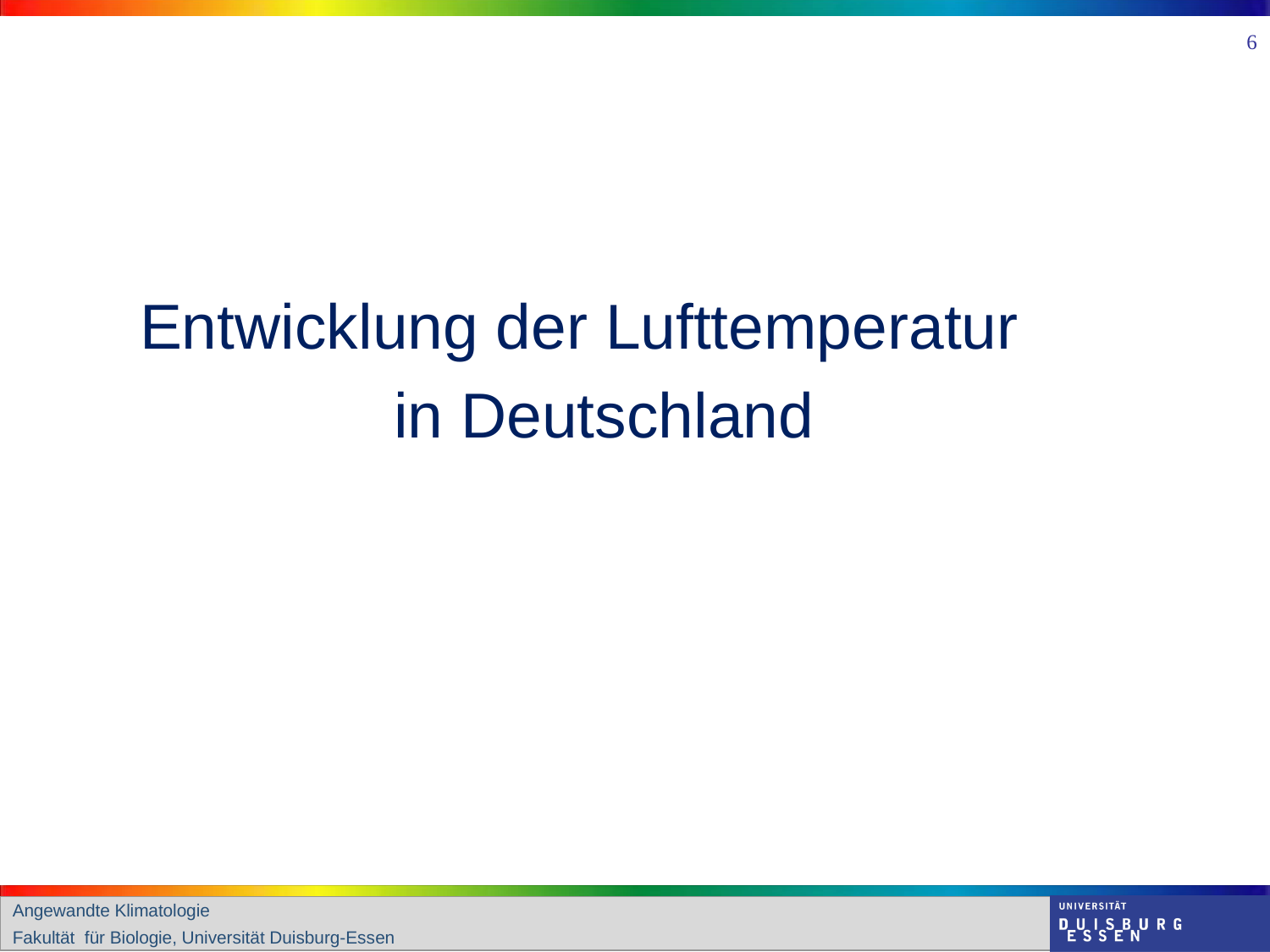

6
# Entwicklung der Lufttemperatur
			in Deutschland